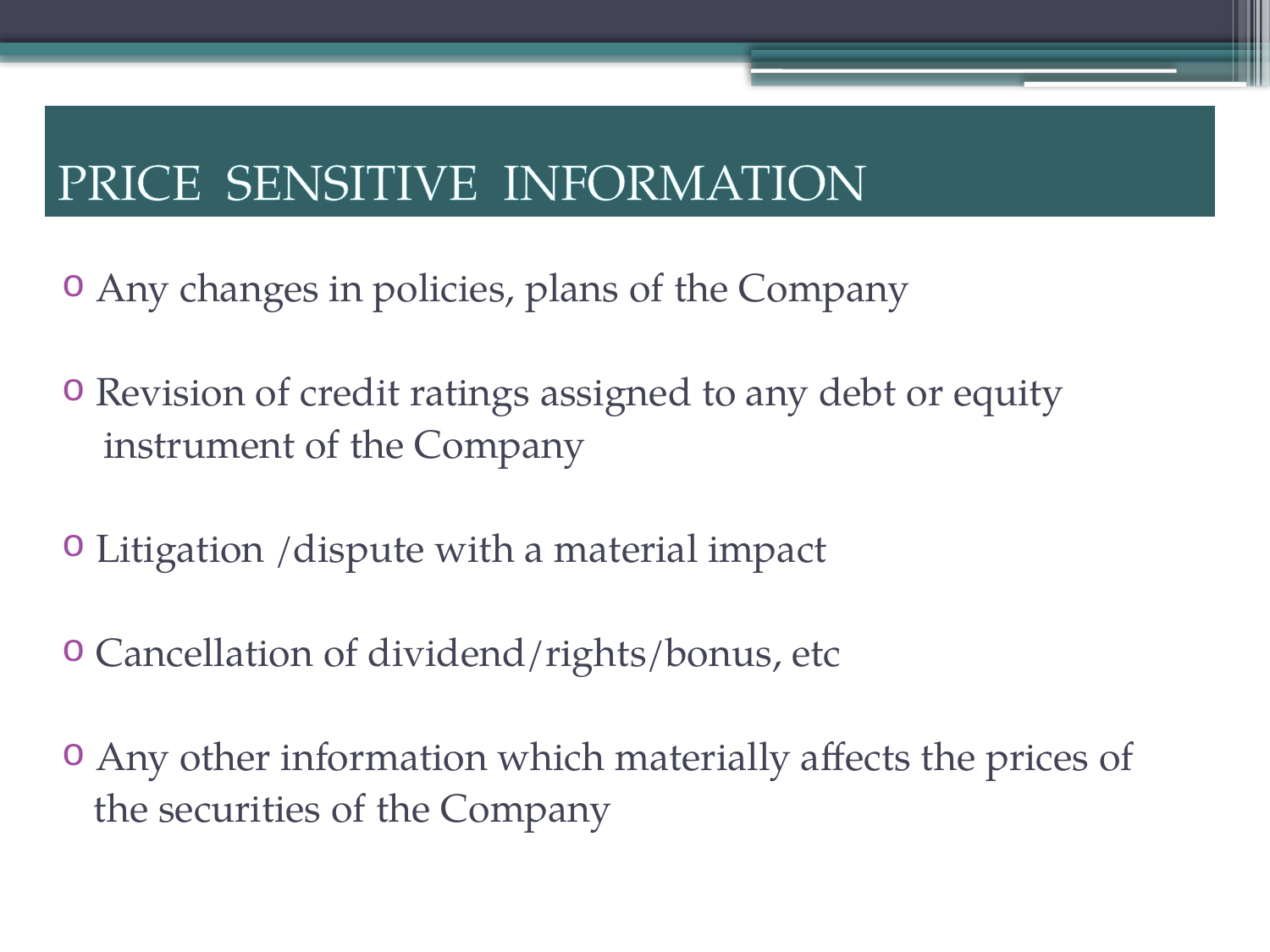

PRICE  SENSITIVE  INFORMATION
 Any changes in policies, plans of the Company

 Revision of credit ratings assigned to any debt or equity
    instrument of the Company

 Litigation /dispute with a material impact

 Cancellation of dividend/rights/bonus, etc

 Any other information which materially affects the prices of
   the securities of the Company